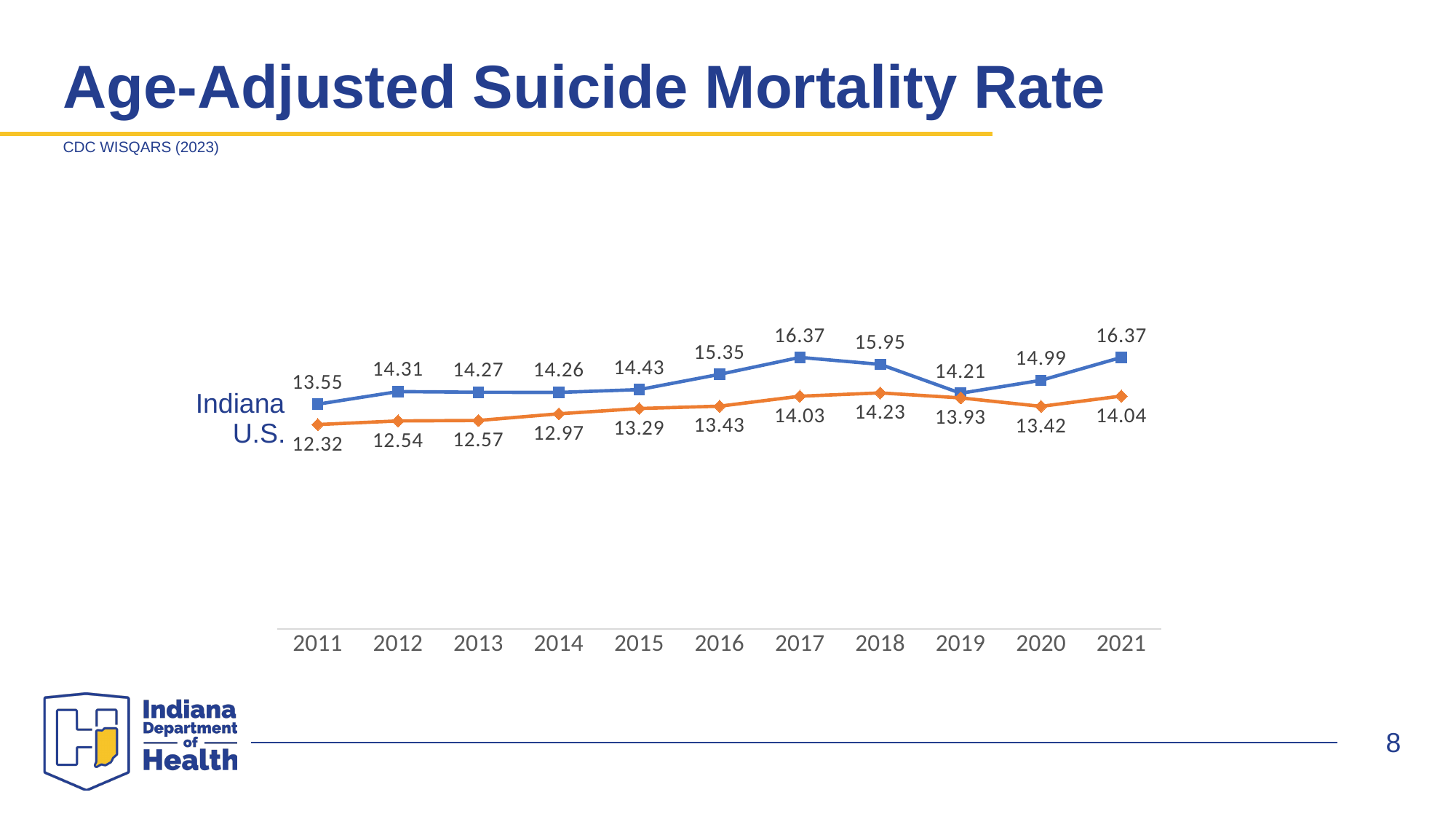

# Age-Adjusted Suicide Mortality Rate
CDC WISQARS (2023)

### Chart

| Category | Rate | US |
|---|---|---|
| 2011 | 13.55 | 12.32 |
| 2012 | 14.31 | 12.54 |
| 2013 | 14.27 | 12.57 |
| 2014 | 14.26 | 12.97 |
| 2015 | 14.43 | 13.29 |
| 2016 | 15.35 | 13.43 |
| 2017 | 16.37 | 14.03 |
| 2018 | 15.95 | 14.23 |
| 2019 | 14.21 | 13.93 |
| 2020 | 14.99 | 13.42 |
| 2021 | 16.37 | 14.04 |
Indiana
U.S.
8